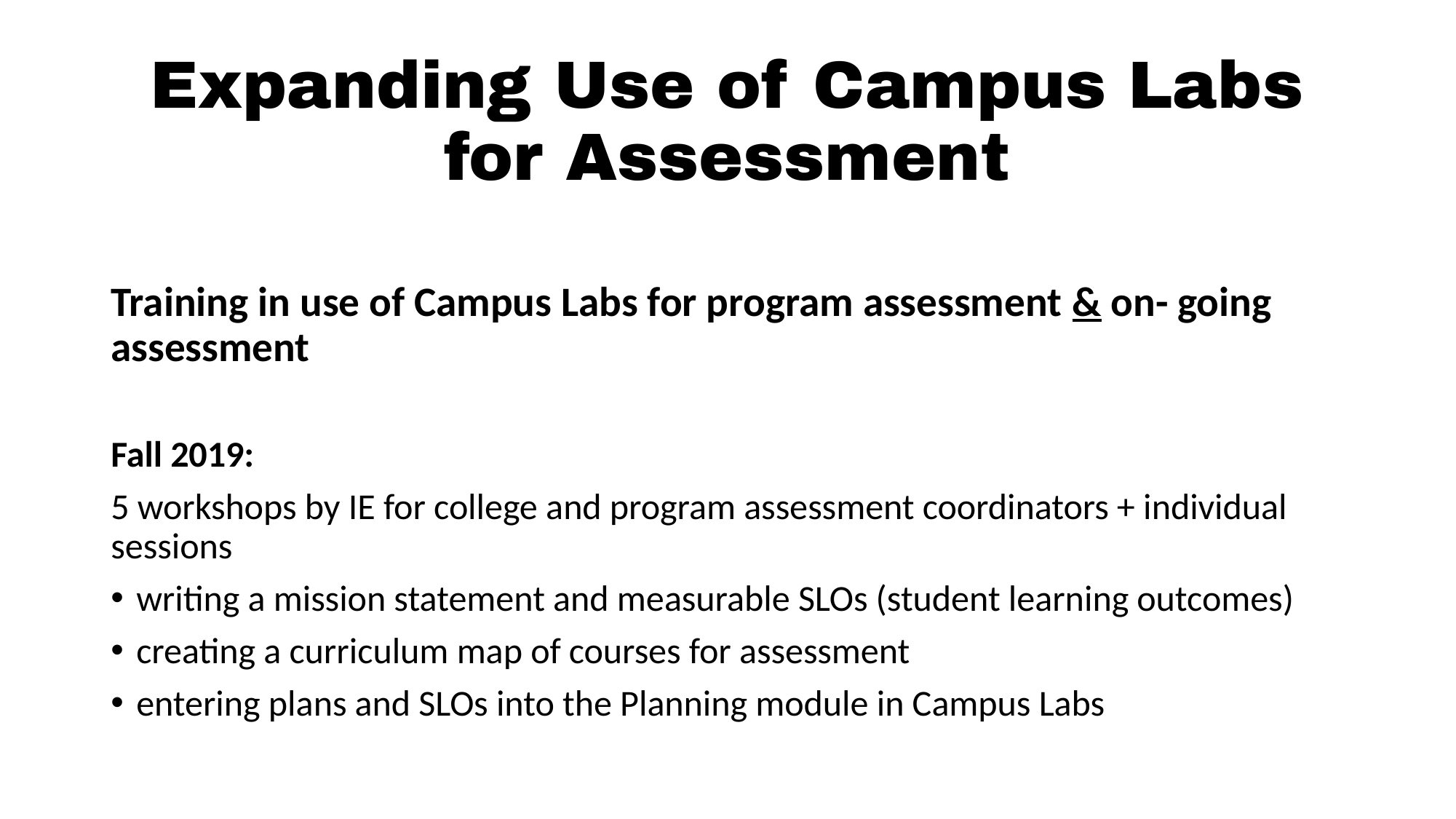

# Expanding Use of Campus Labs for Assessment

Training in use of Campus Labs for program assessment & on- going assessment

Fall 2019:
5 workshops by IE for college and program assessment coordinators + individual sessions
writing a mission statement and measurable SLOs (student learning outcomes)
creating a curriculum map of courses for assessment
entering plans and SLOs into the Planning module in Campus Labs